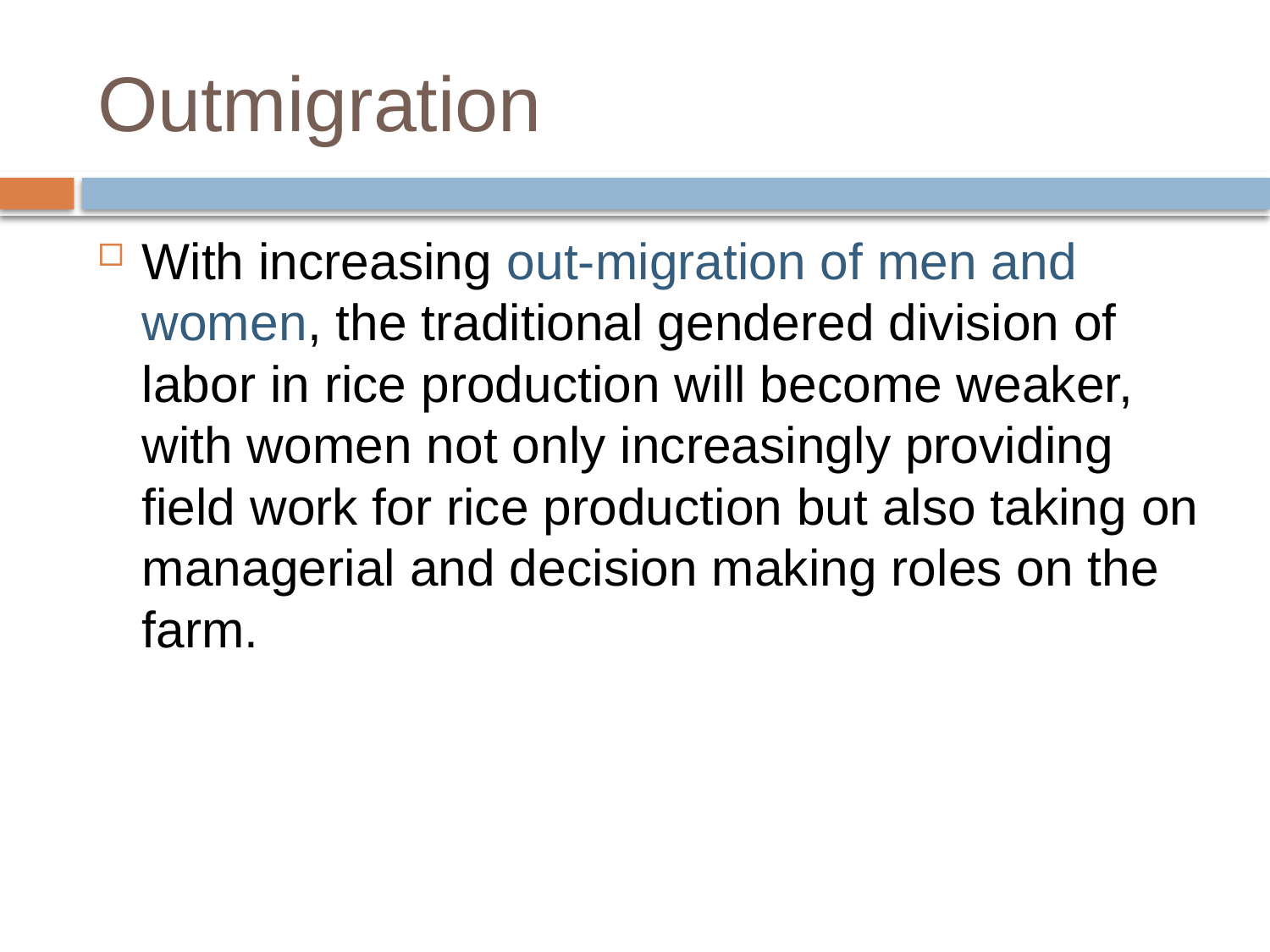

# Outmigration
With increasing out-migration of men and women, the traditional gendered division of labor in rice production will become weaker, with women not only increasingly providing field work for rice production but also taking on managerial and decision making roles on the farm.